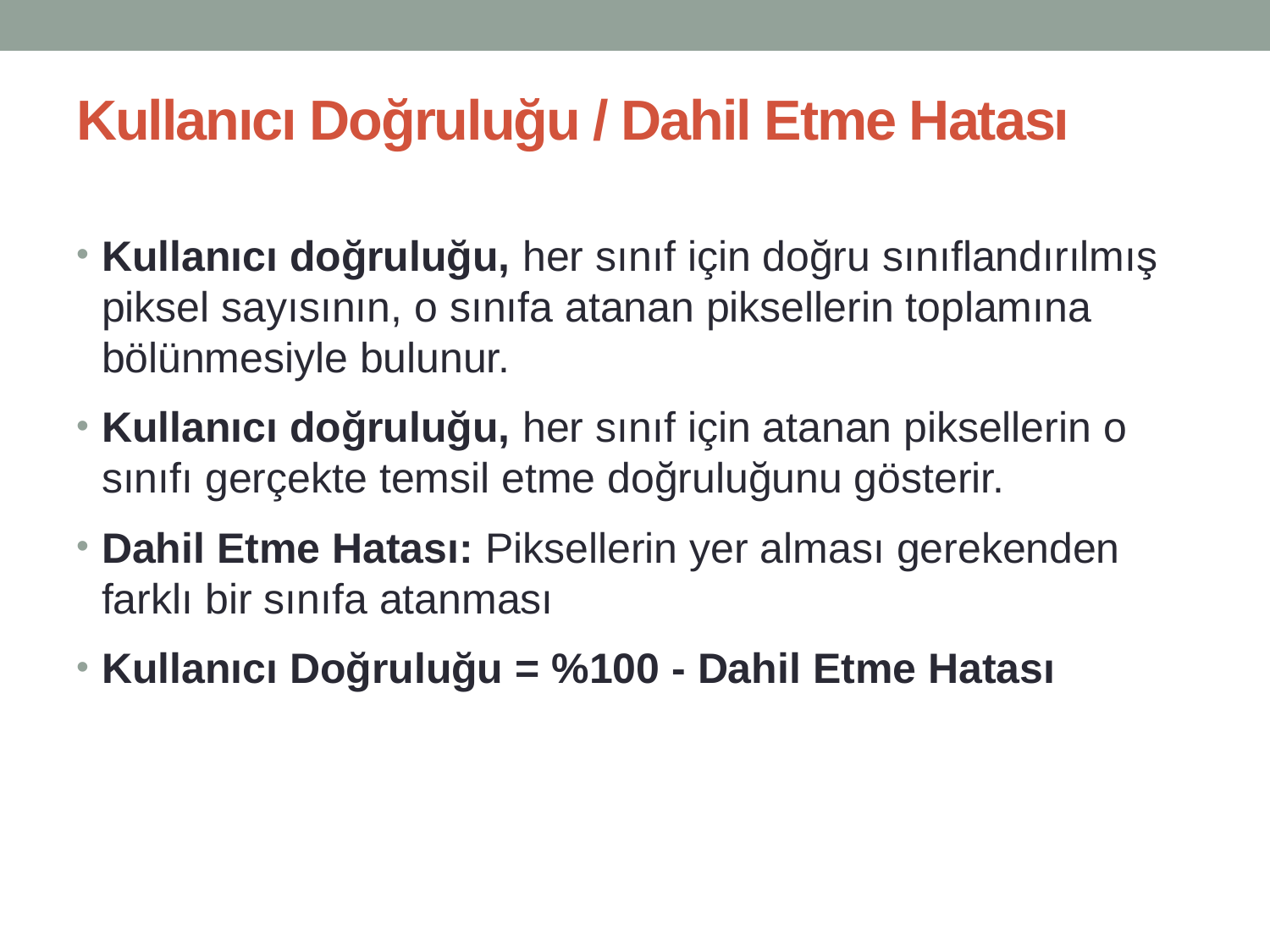

# Kullanıcı Doğruluğu / Dahil Etme Hatası
Kullanıcı doğruluğu, her sınıf için doğru sınıflandırılmış piksel sayısının, o sınıfa atanan piksellerin toplamına bölünmesiyle bulunur.
Kullanıcı doğruluğu, her sınıf için atanan piksellerin o sınıfı gerçekte temsil etme doğruluğunu gösterir.
Dahil Etme Hatası: Piksellerin yer alması gerekenden farklı bir sınıfa atanması
Kullanıcı Doğruluğu = %100 - Dahil Etme Hatası